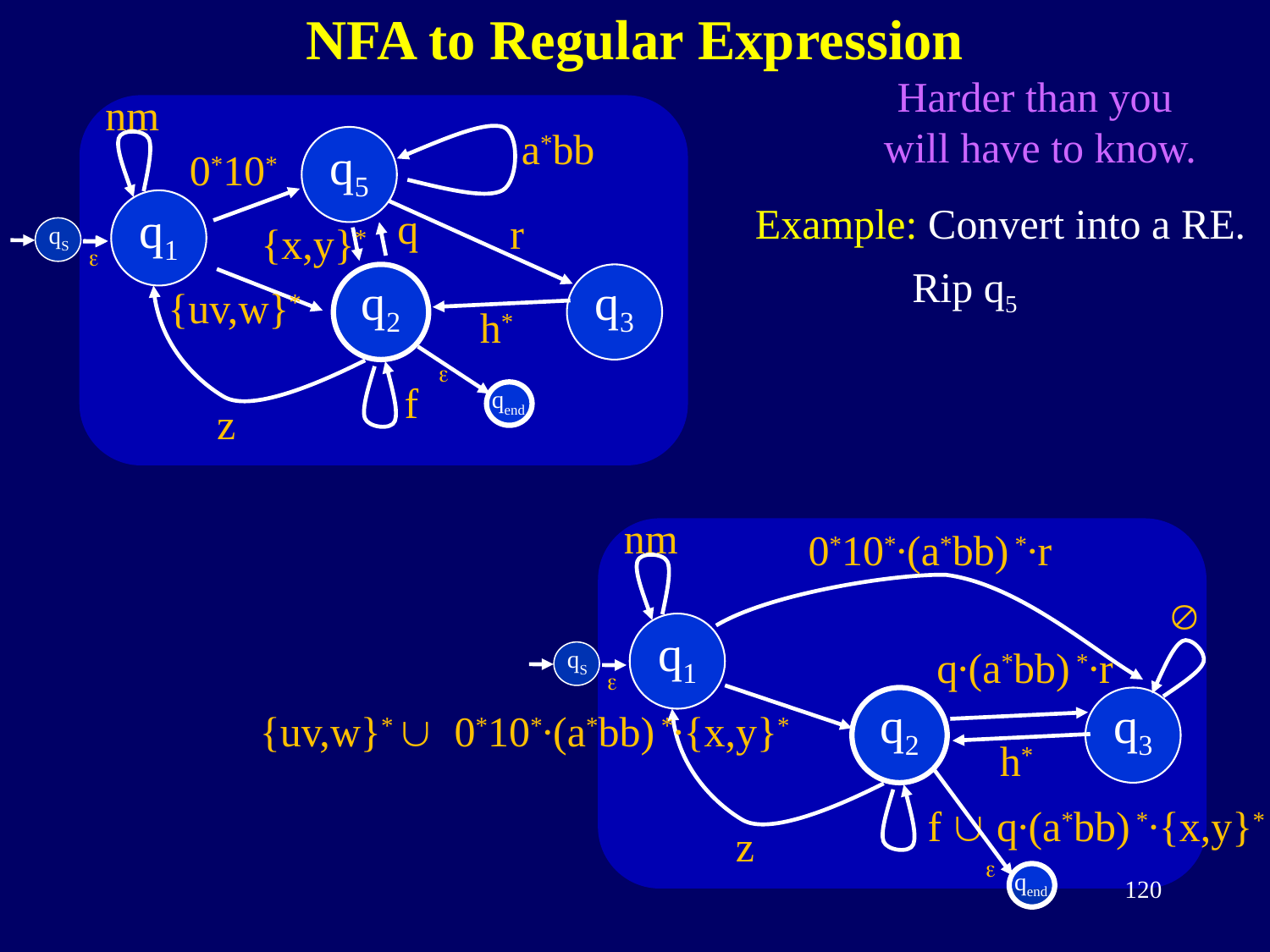

NFA to Regular Expression
Harder than you
will have to know.
nm

a*bb

q5
0*10*

q1
q
r

{x,y}*

q2

q3

{uv,w}*

h*

f

z
Example: Convert into a RE.
qS

ε

Rip q5

ε
qend

nm
0*10*∙(a*bb) *∙r

q1
qS

ε

q2

q3

∅
q∙(a*bb) *∙r

{uv,w}* ∪  0*10*∙(a*bb) *∙{x,y}*

h*

ε
qend

f ∪ q∙(a*bb) *∙{x,y}*

z
120